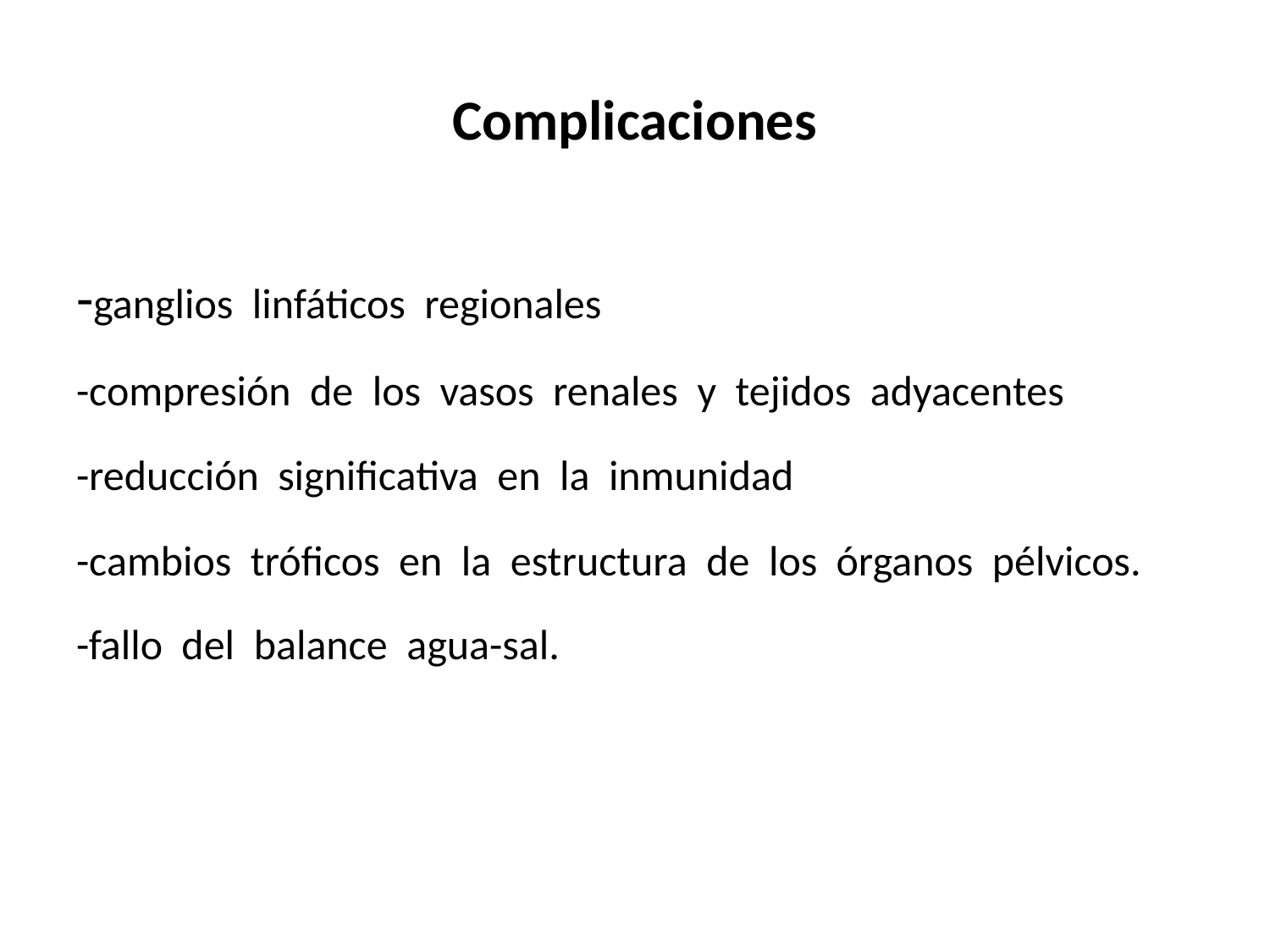

# Complicaciones
-ganglios  linfáticos  regionales
-compresión  de  los  vasos  renales  y  tejidos  adyacentes
-reducción  significativa  en  la  inmunidad
-cambios  tróficos  en  la  estructura  de  los  órganos  pélvicos.
-fallo  del  balance  agua-sal.